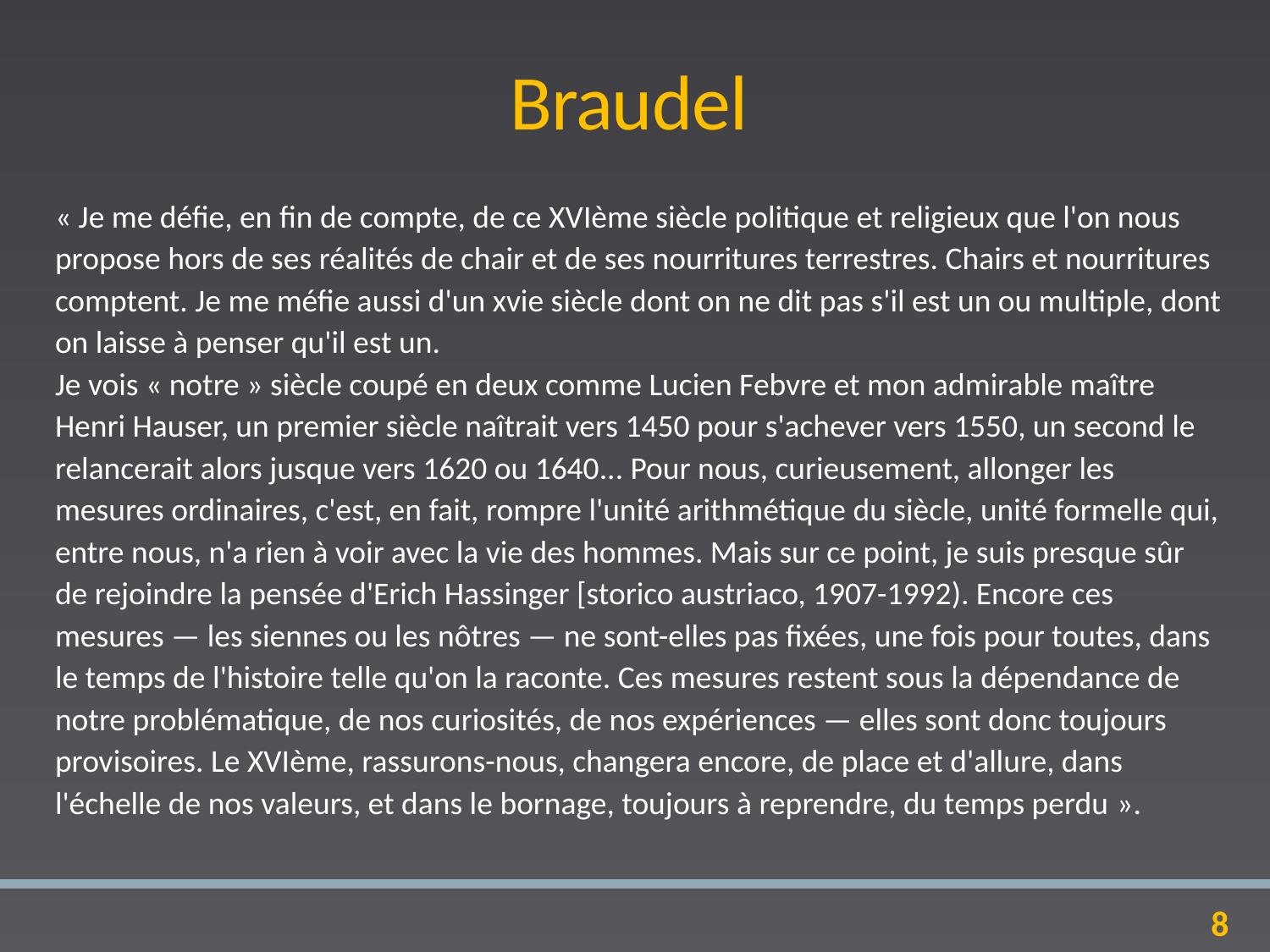

# Braudel
« Je me défie, en fin de compte, de ce XVIème siècle politique et religieux que l'on nous propose hors de ses réalités de chair et de ses nourritures terrestres. Chairs et nourritures comptent. Je me méfie aussi d'un xvie siècle dont on ne dit pas s'il est un ou multiple, dont on laisse à penser qu'il est un.
Je vois « notre » siècle coupé en deux comme Lucien Febvre et mon admirable maître Henri Hauser, un premier siècle naîtrait vers 1450 pour s'achever vers 1550, un second le relancerait alors jusque vers 1620 ou 1640... Pour nous, curieusement, allonger les mesures ordinaires, c'est, en fait, rompre l'unité arithmétique du siècle, unité formelle qui, entre nous, n'a rien à voir avec la vie des hommes. Mais sur ce point, je suis presque sûr de rejoindre la pensée d'Erich Hassinger [storico austriaco, 1907-1992). Encore ces mesures — les siennes ou les nôtres — ne sont-elles pas fixées, une fois pour toutes, dans le temps de l'histoire telle qu'on la raconte. Ces mesures restent sous la dépendance de notre problématique, de nos curiosités, de nos expériences — elles sont donc toujours provisoires. Le XVIème, rassurons-nous, changera encore, de place et d'allure, dans l'échelle de nos valeurs, et dans le bornage, toujours à reprendre, du temps perdu ».
8